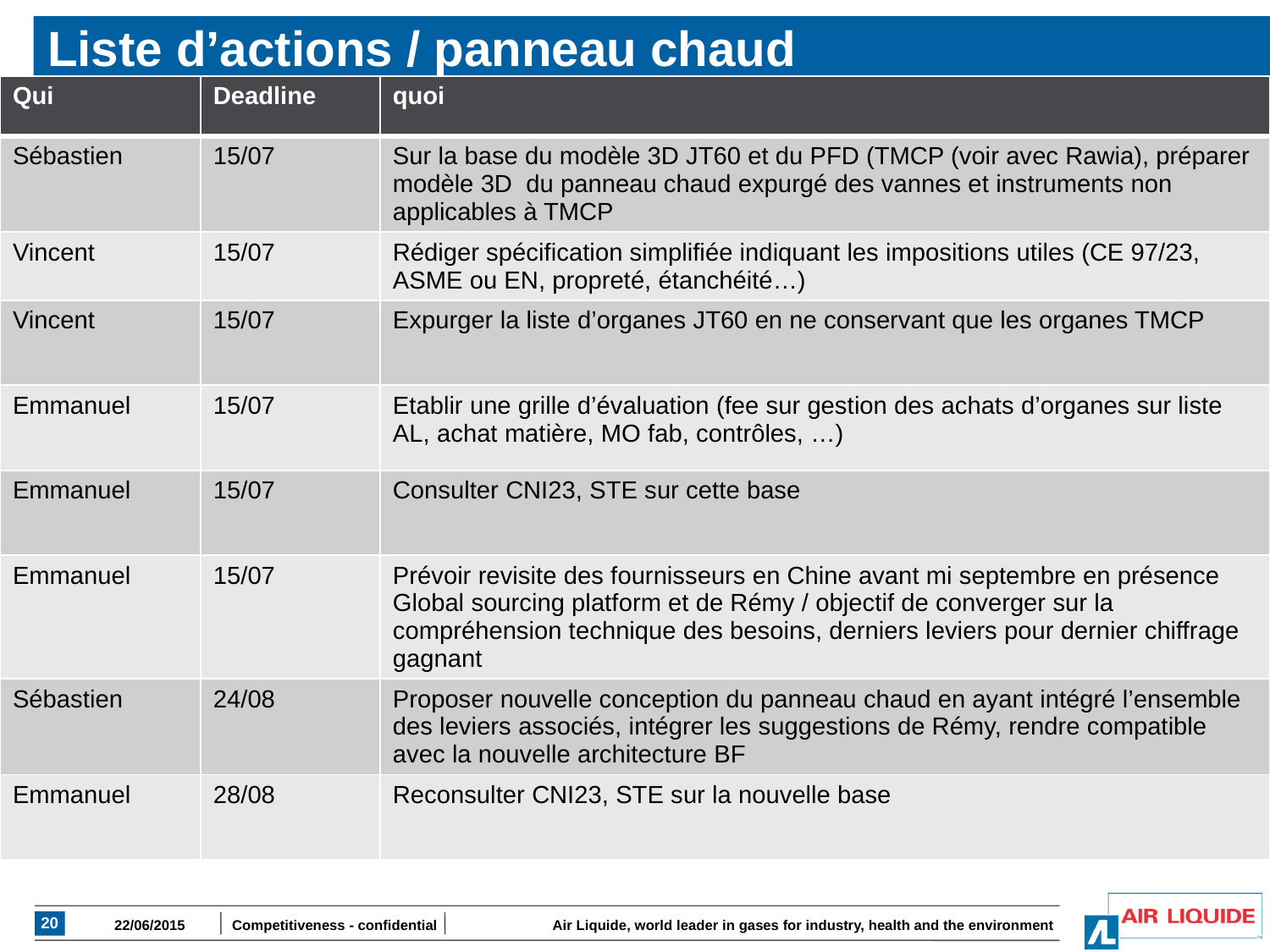

# Liste d’actions / panneau chaud
| Qui | Deadline | quoi |
| --- | --- | --- |
| Sébastien | 15/07 | Sur la base du modèle 3D JT60 et du PFD (TMCP (voir avec Rawia), préparer modèle 3D du panneau chaud expurgé des vannes et instruments non applicables à TMCP |
| Vincent | 15/07 | Rédiger spécification simplifiée indiquant les impositions utiles (CE 97/23, ASME ou EN, propreté, étanchéité…) |
| Vincent | 15/07 | Expurger la liste d’organes JT60 en ne conservant que les organes TMCP |
| Emmanuel | 15/07 | Etablir une grille d’évaluation (fee sur gestion des achats d’organes sur liste AL, achat matière, MO fab, contrôles, …) |
| Emmanuel | 15/07 | Consulter CNI23, STE sur cette base |
| Emmanuel | 15/07 | Prévoir revisite des fournisseurs en Chine avant mi septembre en présence Global sourcing platform et de Rémy / objectif de converger sur la compréhension technique des besoins, derniers leviers pour dernier chiffrage gagnant |
| Sébastien | 24/08 | Proposer nouvelle conception du panneau chaud en ayant intégré l’ensemble des leviers associés, intégrer les suggestions de Rémy, rendre compatible avec la nouvelle architecture BF |
| Emmanuel | 28/08 | Reconsulter CNI23, STE sur la nouvelle base |